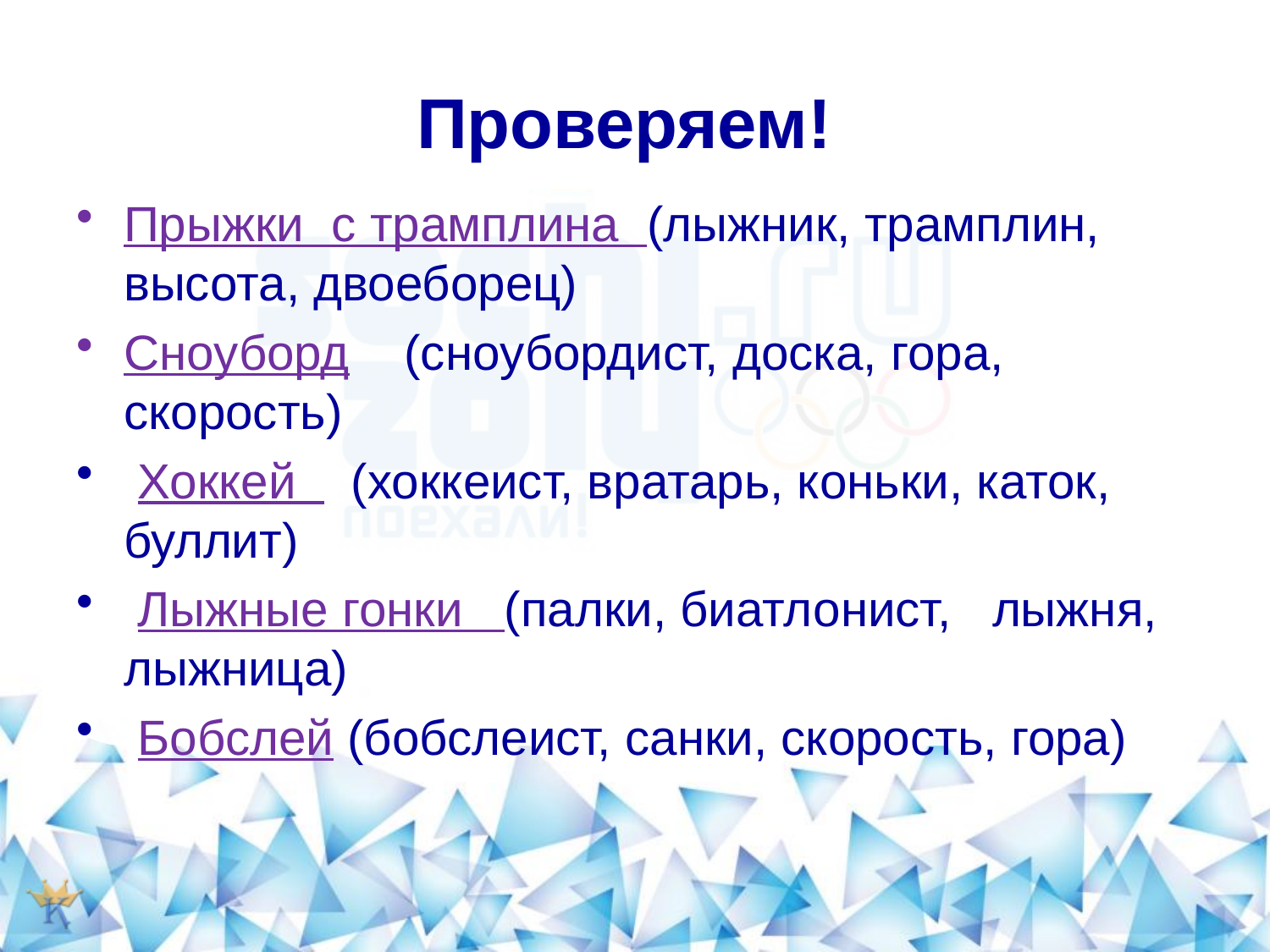

# Проверяем!
Прыжки  с трамплина  (лыжник, трамплин, высота, двоеборец)
Сноуборд    (сноубордист, доска, гора, скорость)
 Хоккей    (хоккеист, вратарь, коньки, каток, буллит)
 Лыжные гонки   (палки, биатлонист,   лыжня, лыжница)
 Бобслей (бобслеист, санки, скорость, гора)